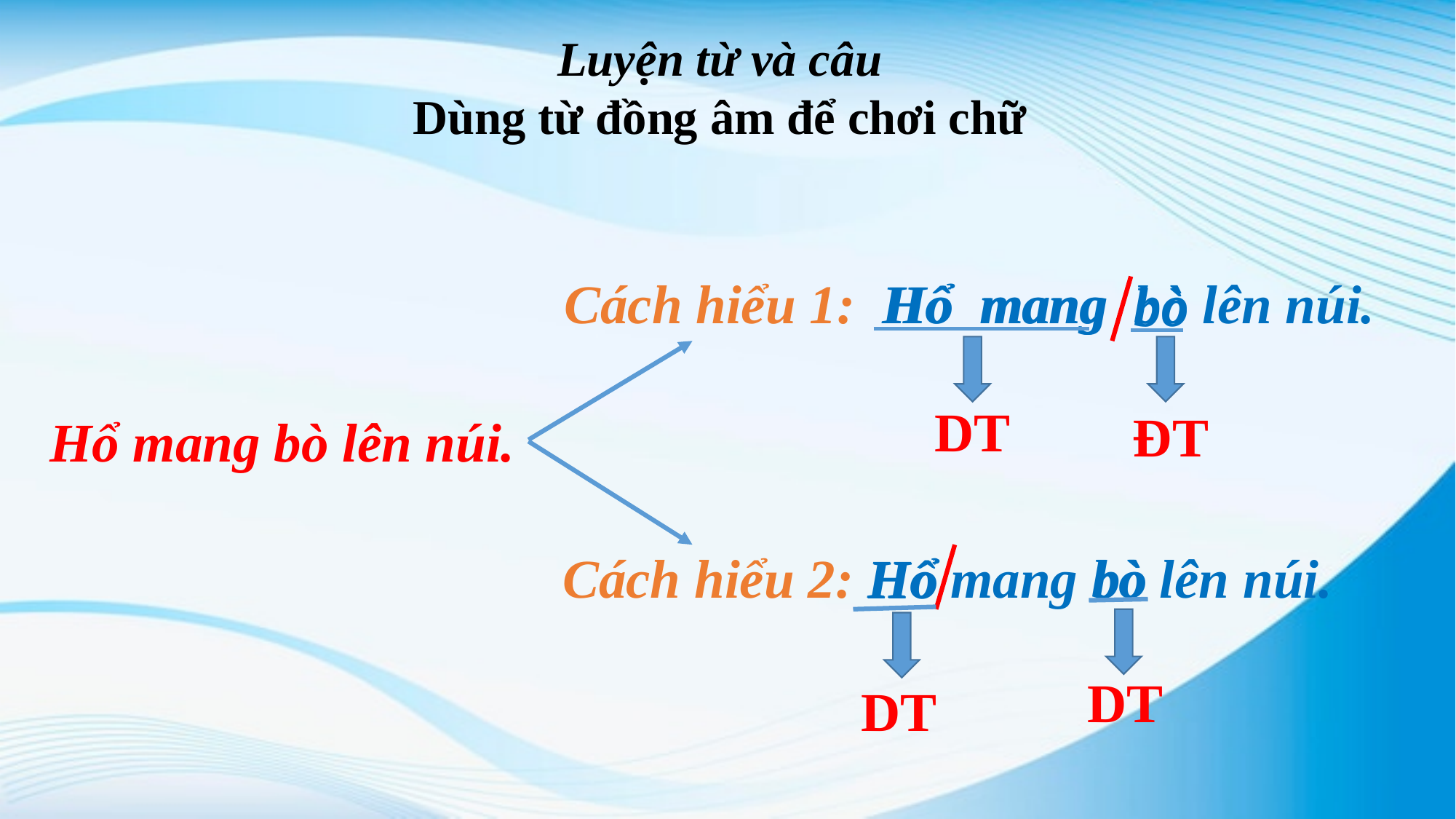

Luyện từ và câu
Dùng từ đồng âm để chơi chữ

Cách hiểu 1:  Hổ  mang  bò lên núi.
Hổ  mang
bò

DT
ĐT
Hổ mang bò lên núi.
bò
Cách hiểu 2: Hổ mang bò lên núi.
Hổ

DT
DT